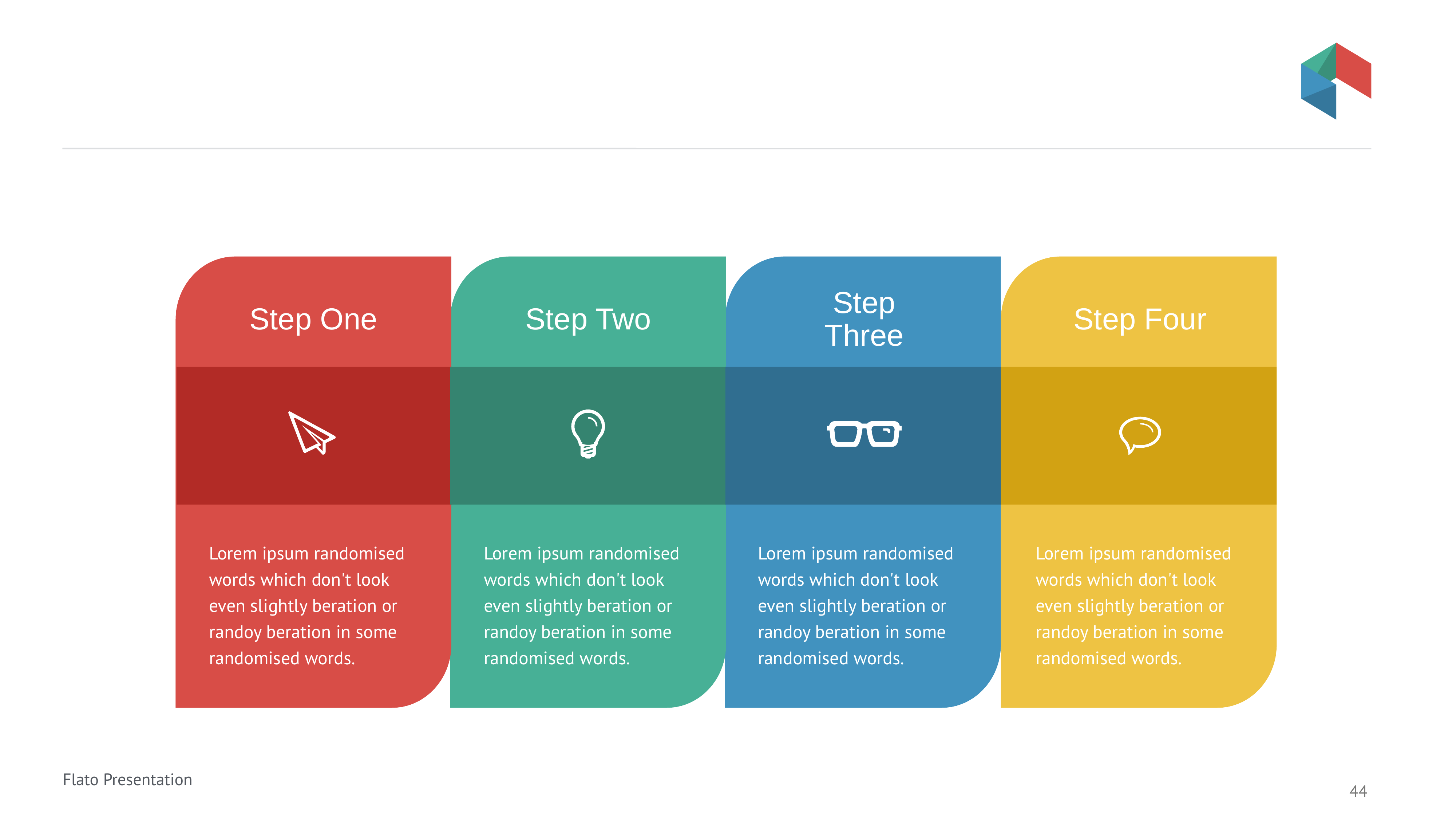

#

Step One
Step Two
Step Three
Step Four

Lorem ipsum randomised words which don't look even slightly beration or randoy beration in some randomised words.
Lorem ipsum randomised words which don't look even slightly beration or randoy beration in some randomised words.
Lorem ipsum randomised words which don't look even slightly beration or randoy beration in some randomised words.
Lorem ipsum randomised words which don't look even slightly beration or randoy beration in some randomised words.
Flato Presentation
44